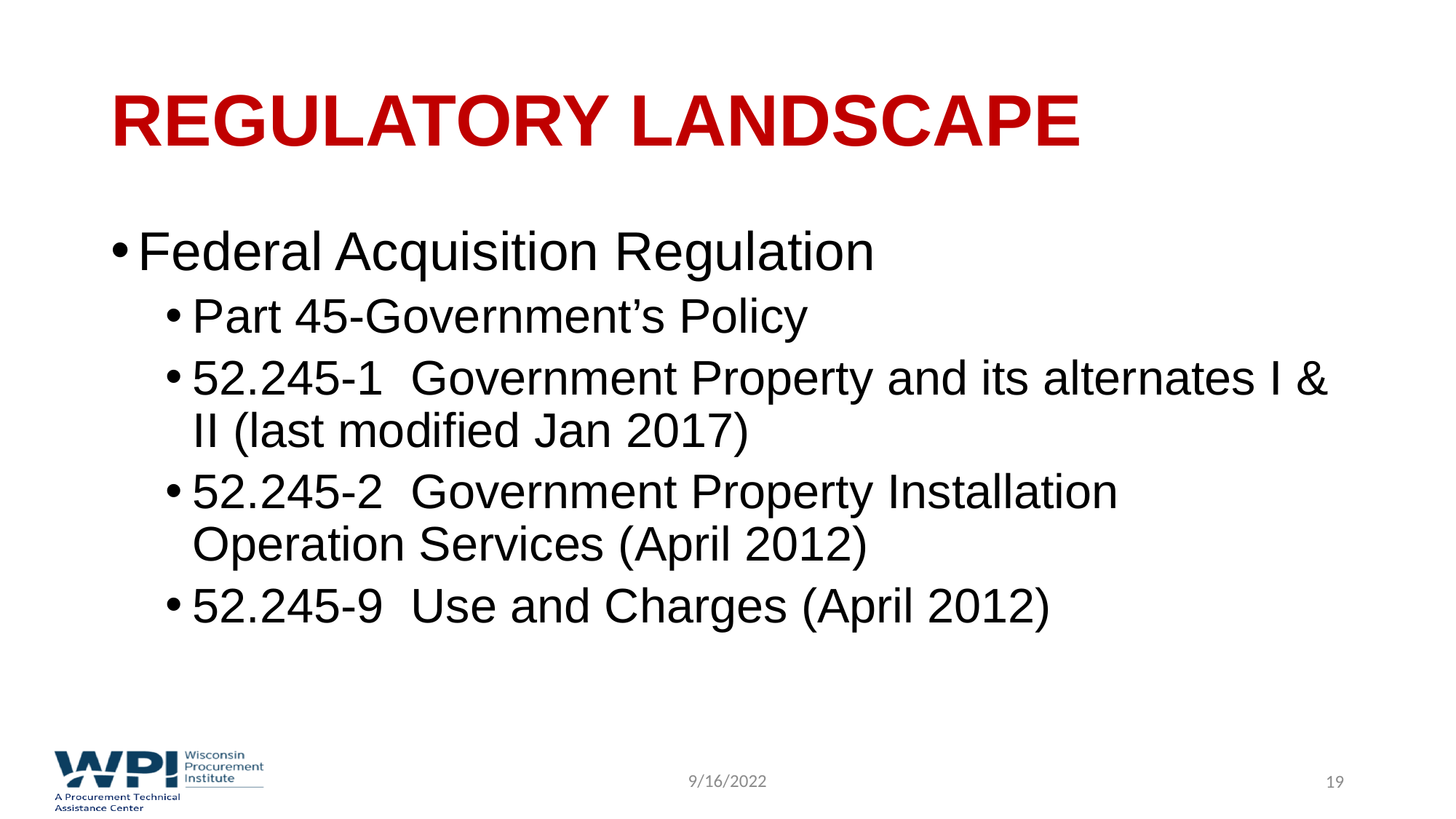

# Regulatory Landscape
Federal Acquisition Regulation
Part 45-Government’s Policy
52.245-1  Government Property and its alternates I & II (last modified Jan 2017)
52.245-2  Government Property Installation Operation Services (April 2012)
52.245-9  Use and Charges (April 2012)

9/16/2022
19